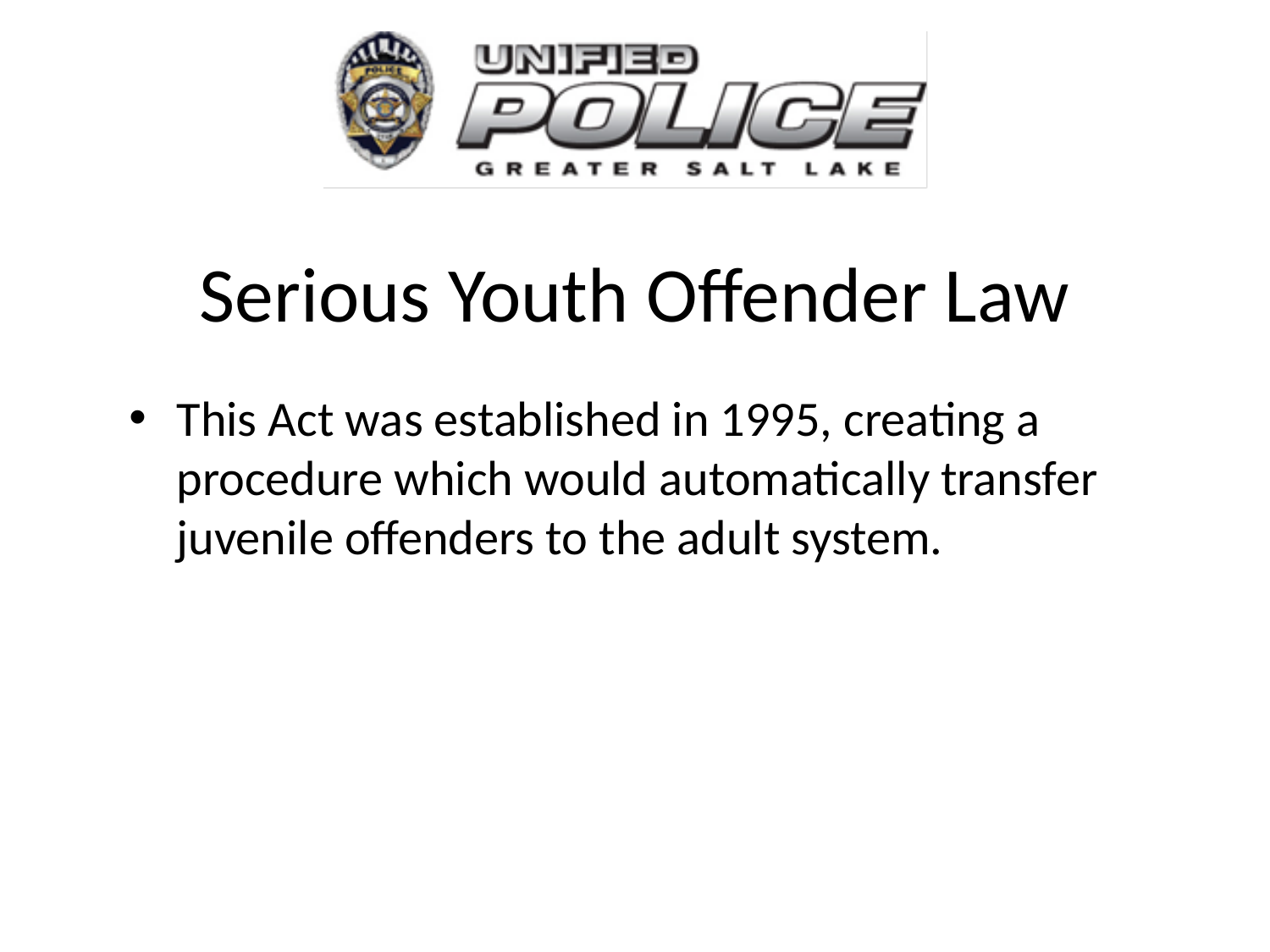

# Serious Youth Offender Law
This Act was established in 1995, creating a procedure which would automatically transfer juvenile offenders to the adult system.